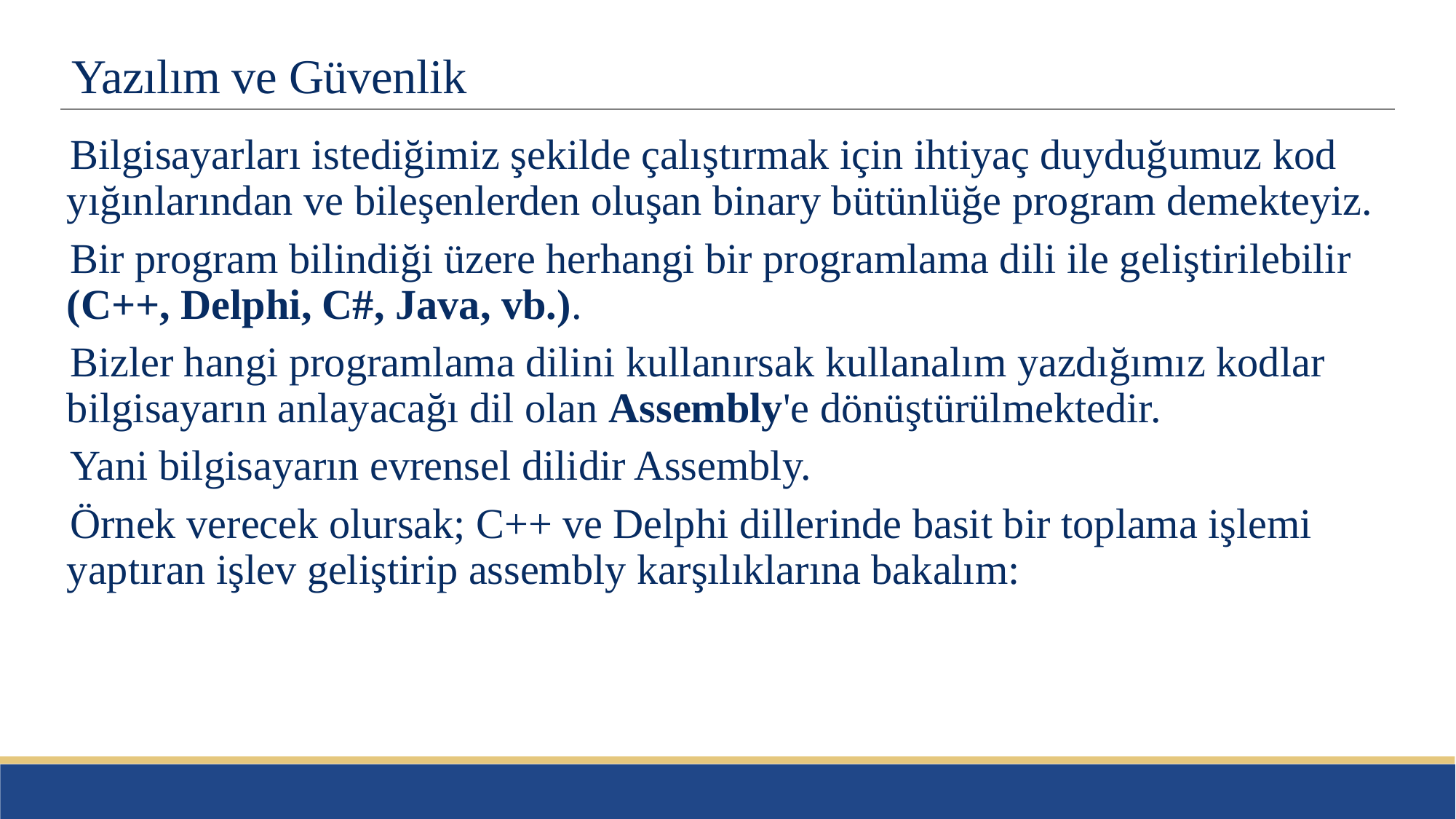

# Yazılım ve Güvenlik
Bilgisayarları istediğimiz şekilde çalıştırmak için ihtiyaç duyduğumuz kod yığınlarından ve bileşenlerden oluşan binary bütünlüğe program demekteyiz.
Bir program bilindiği üzere herhangi bir programlama dili ile geliştirilebilir (C++, Delphi, C#, Java, vb.).
Bizler hangi programlama dilini kullanırsak kullanalım yazdığımız kodlar bilgisayarın anlayacağı dil olan Assembly'e dönüştürülmektedir.
Yani bilgisayarın evrensel dilidir Assembly.
Örnek verecek olursak; C++ ve Delphi dillerinde basit bir toplama işlemi yaptıran işlev geliştirip assembly karşılıklarına bakalım: